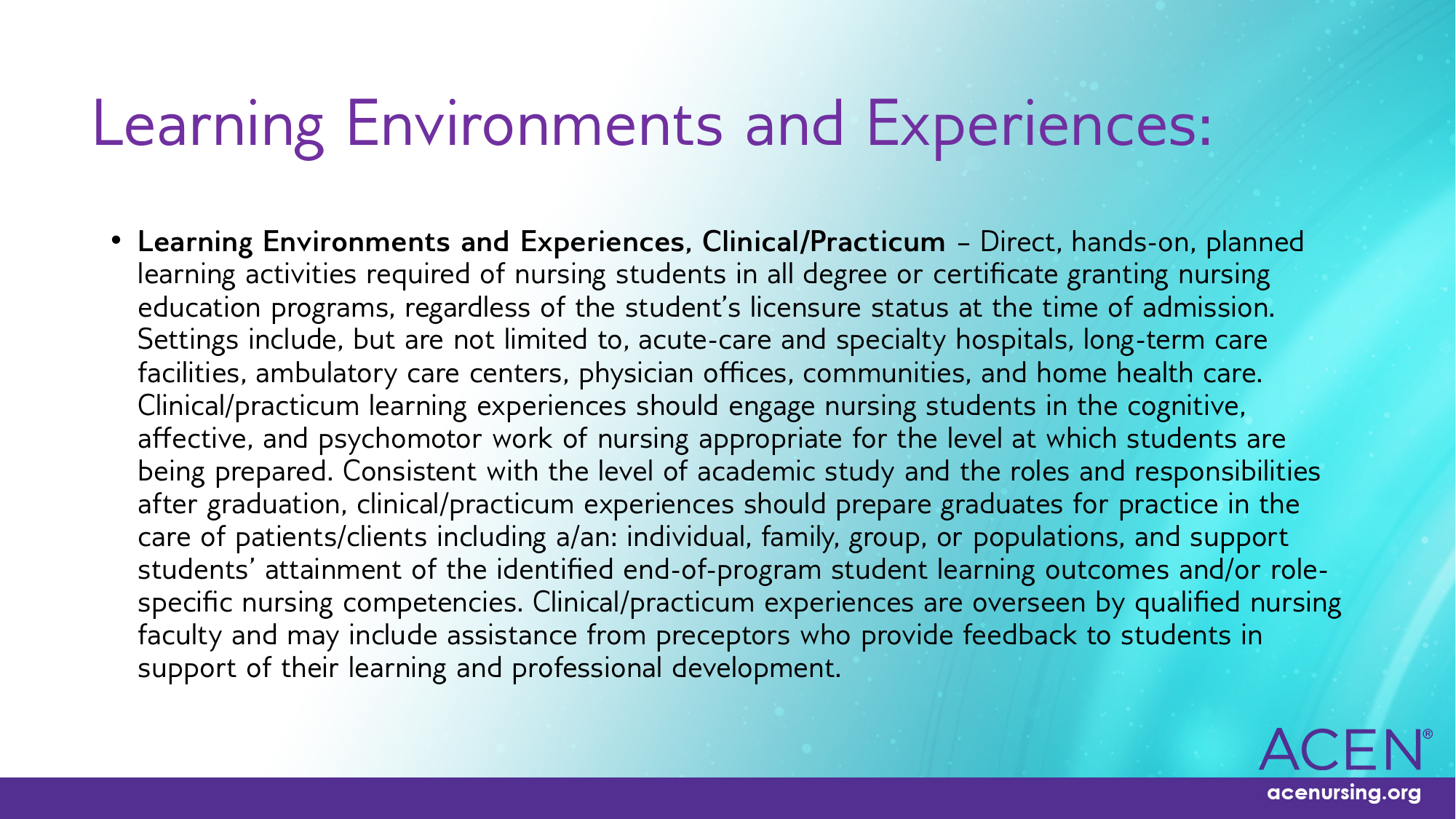

# Learning Environments and Experiences:
Learning Environments and Experiences, Clinical/Practicum – Direct, hands-on, planned learning activities required of nursing students in all degree or certificate granting nursing education programs, regardless of the student’s licensure status at the time of admission. Settings include, but are not limited to, acute-care and specialty hospitals, long-term care facilities, ambulatory care centers, physician offices, communities, and home health care. Clinical/practicum learning experiences should engage nursing students in the cognitive, affective, and psychomotor work of nursing appropriate for the level at which students are being prepared. Consistent with the level of academic study and the roles and responsibilities after graduation, clinical/practicum experiences should prepare graduates for practice in the care of patients/clients including a/an: individual, family, group, or populations, and support students’ attainment of the identified end-of-program student learning outcomes and/or role-specific nursing competencies. Clinical/practicum experiences are overseen by qualified nursing faculty and may include assistance from preceptors who provide feedback to students in support of their learning and professional development.